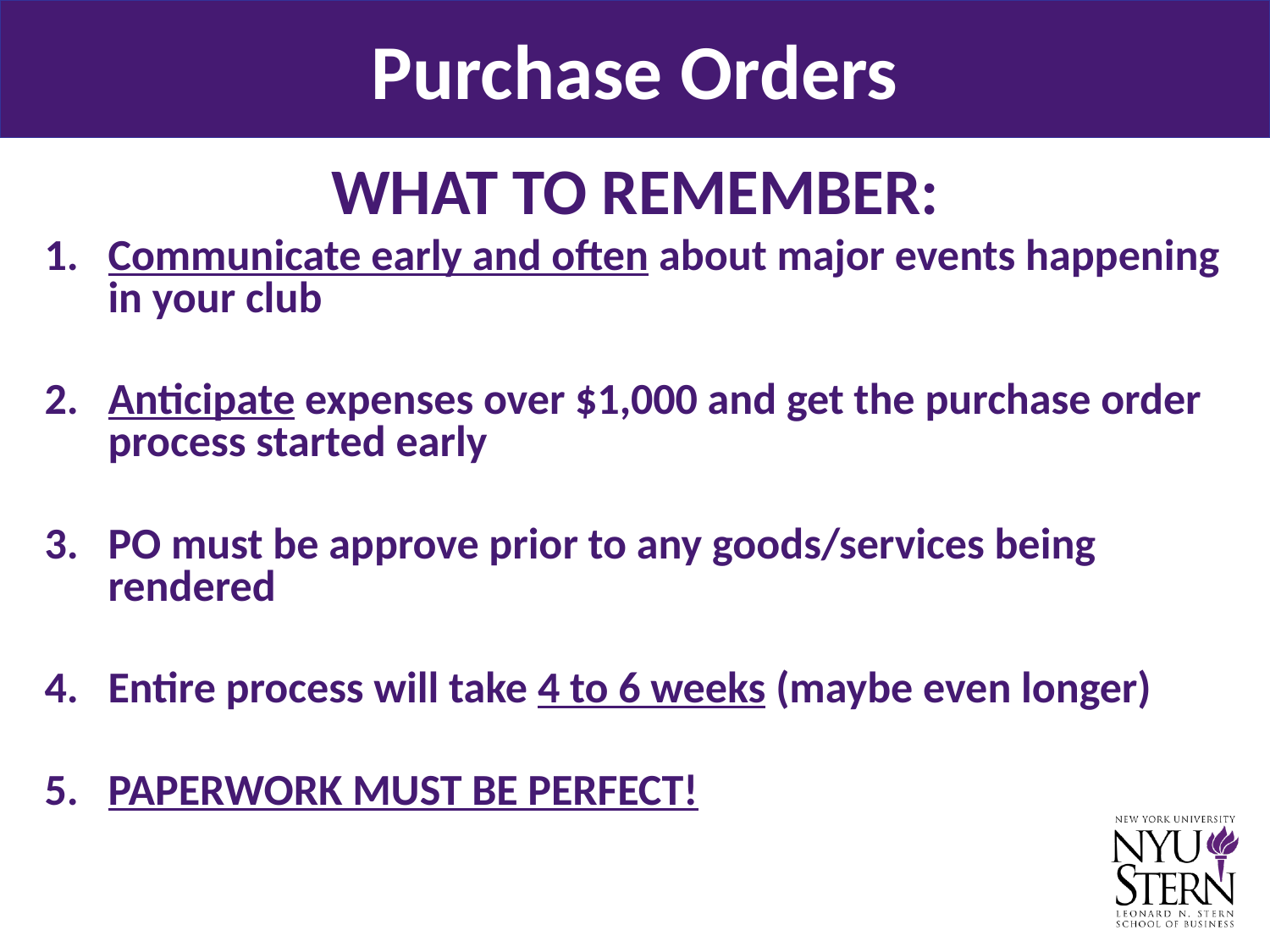

Purchase Orders
WHAT TO REMEMBER:
Communicate early and often about major events happening in your club

Anticipate expenses over $1,000 and get the purchase order process started early

PO must be approve prior to any goods/services being rendered

Entire process will take 4 to 6 weeks (maybe even longer)

PAPERWORK MUST BE PERFECT!